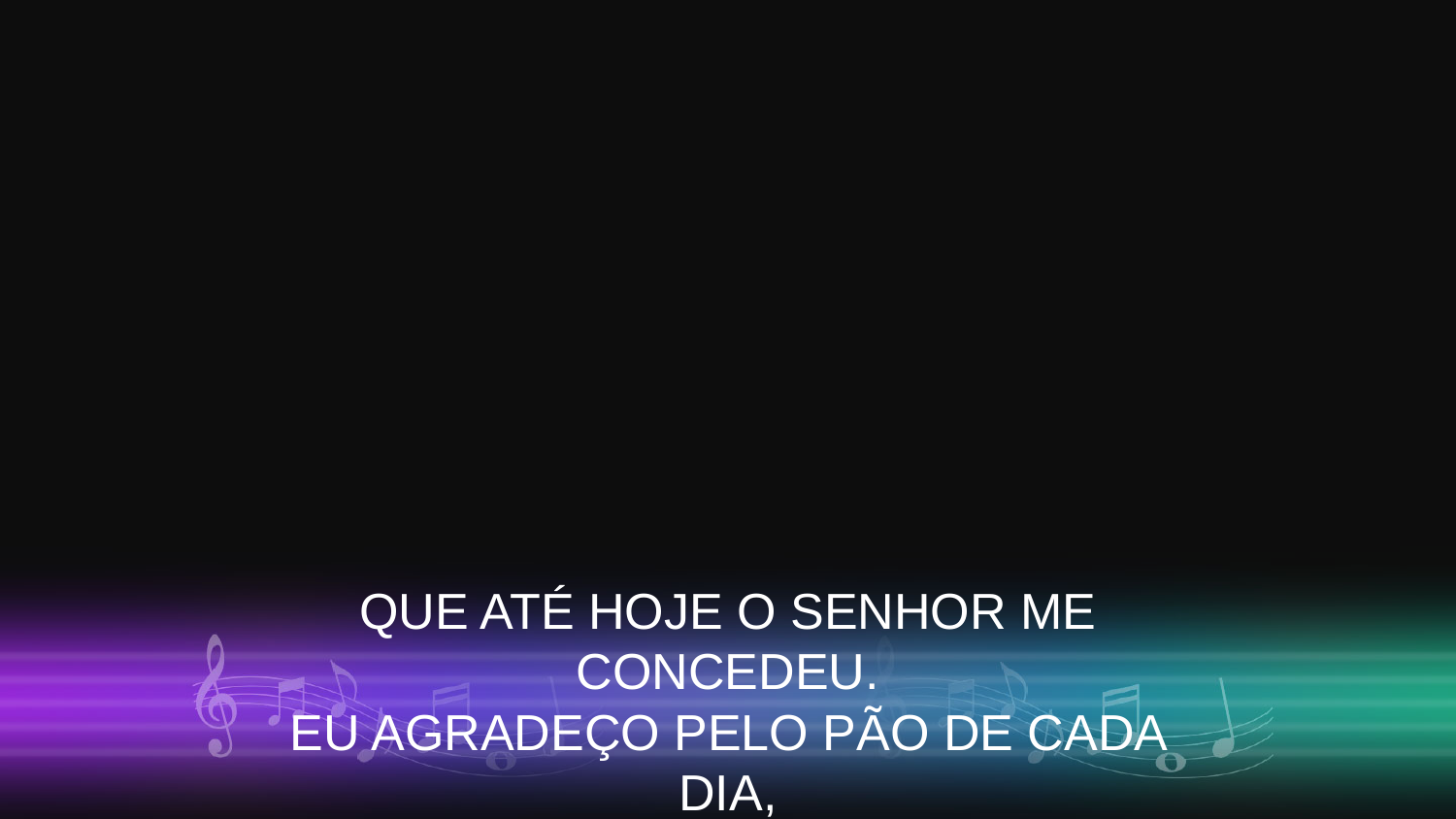

QUE ATÉ HOJE O SENHOR ME CONCEDEU.
EU AGRADEÇO PELO PÃO DE CADA DIA,